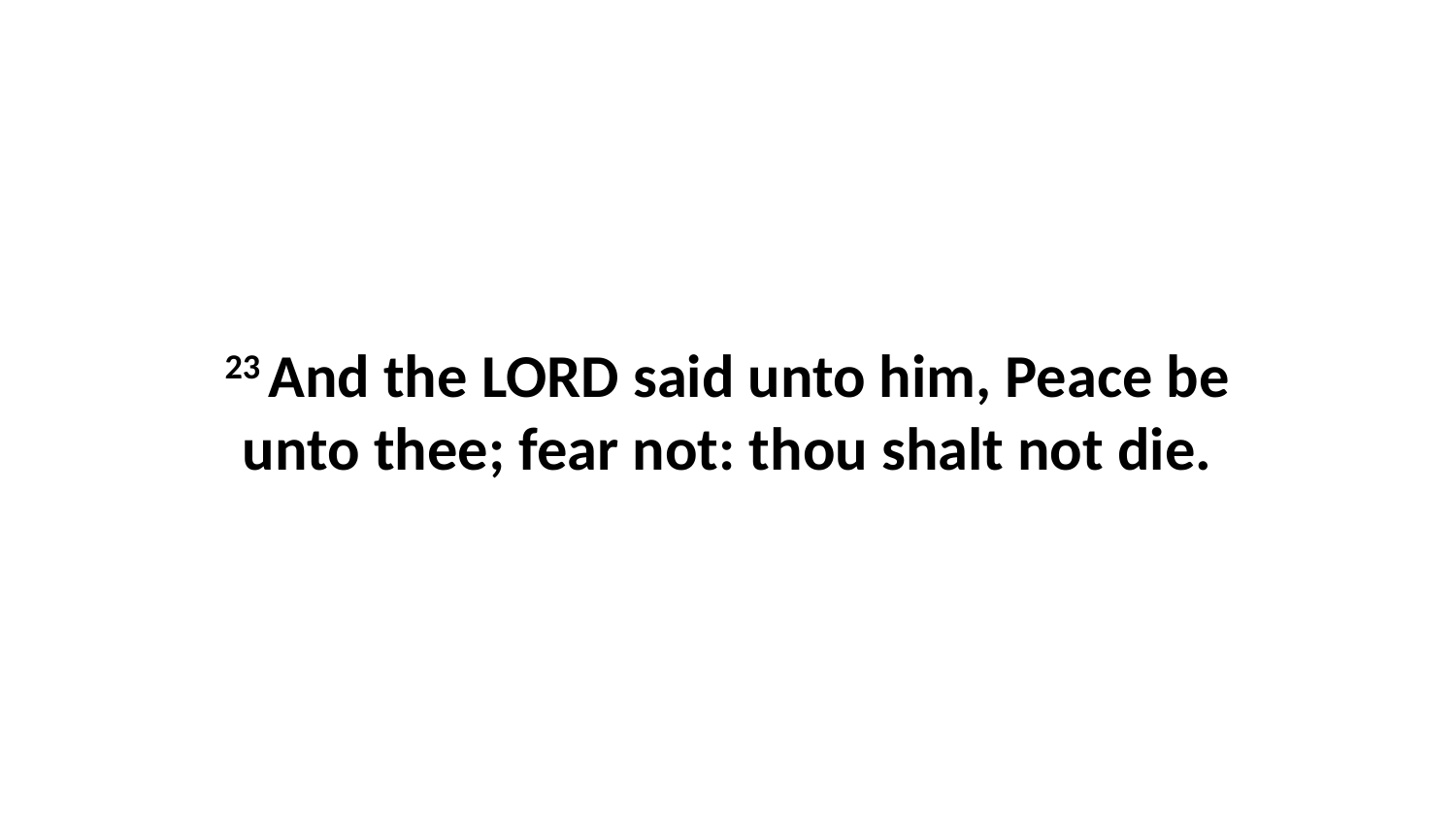

23 And the LORD said unto him, Peace be unto thee; fear not: thou shalt not die.